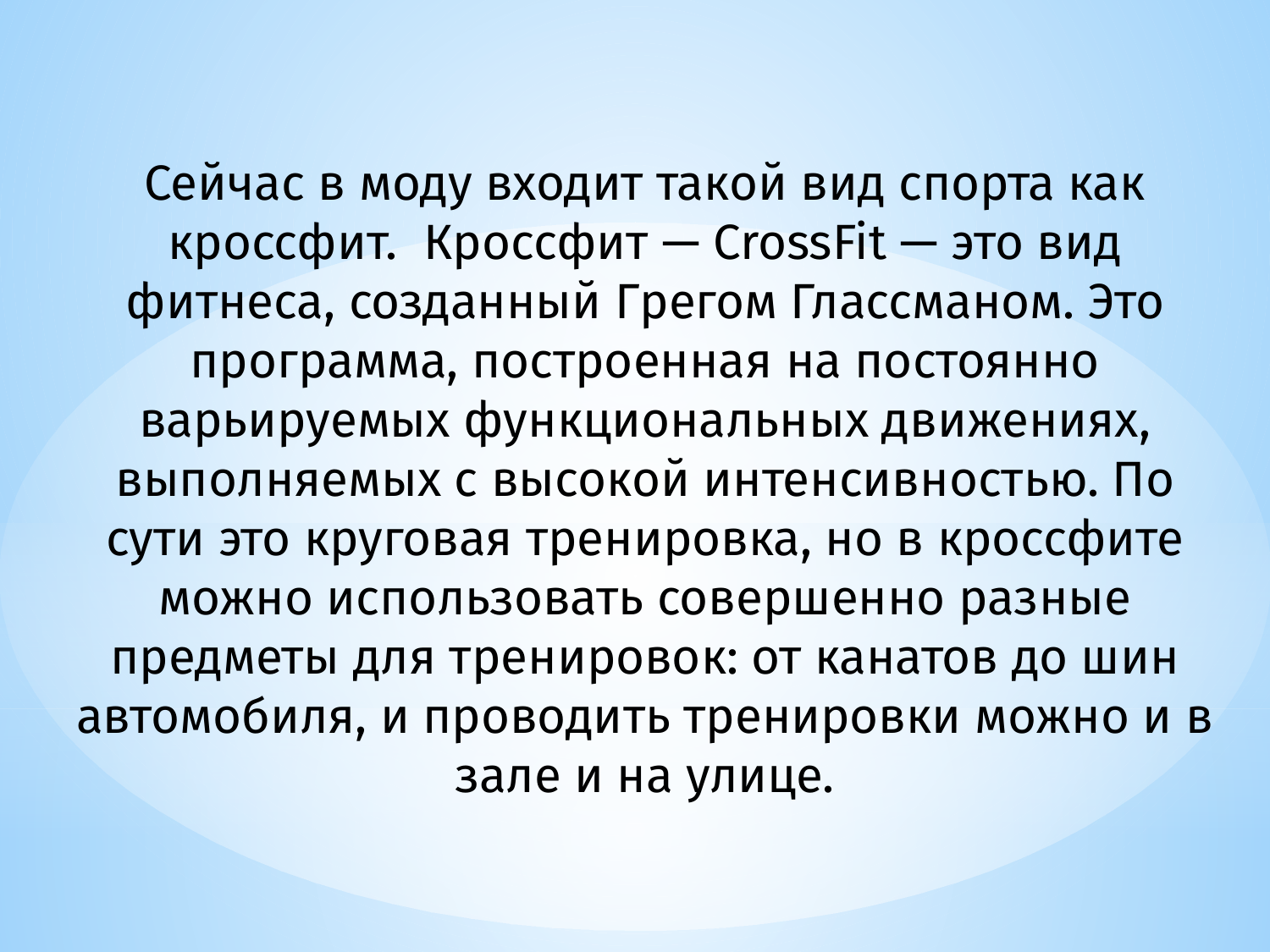

Сейчас в моду входит такой вид спорта как кроссфит.  Кроссфит — CrossFit — это вид фитнеса, созданный Грегом Глассманом. Это программа, построенная на постоянно варьируемых функциональных движениях, выполняемых с высокой интенсивностью. По сути это круговая тренировка, но в кроссфите можно использовать совершенно разные предметы для тренировок: от канатов до шин автомобиля, и проводить тренировки можно и в зале и на улице.